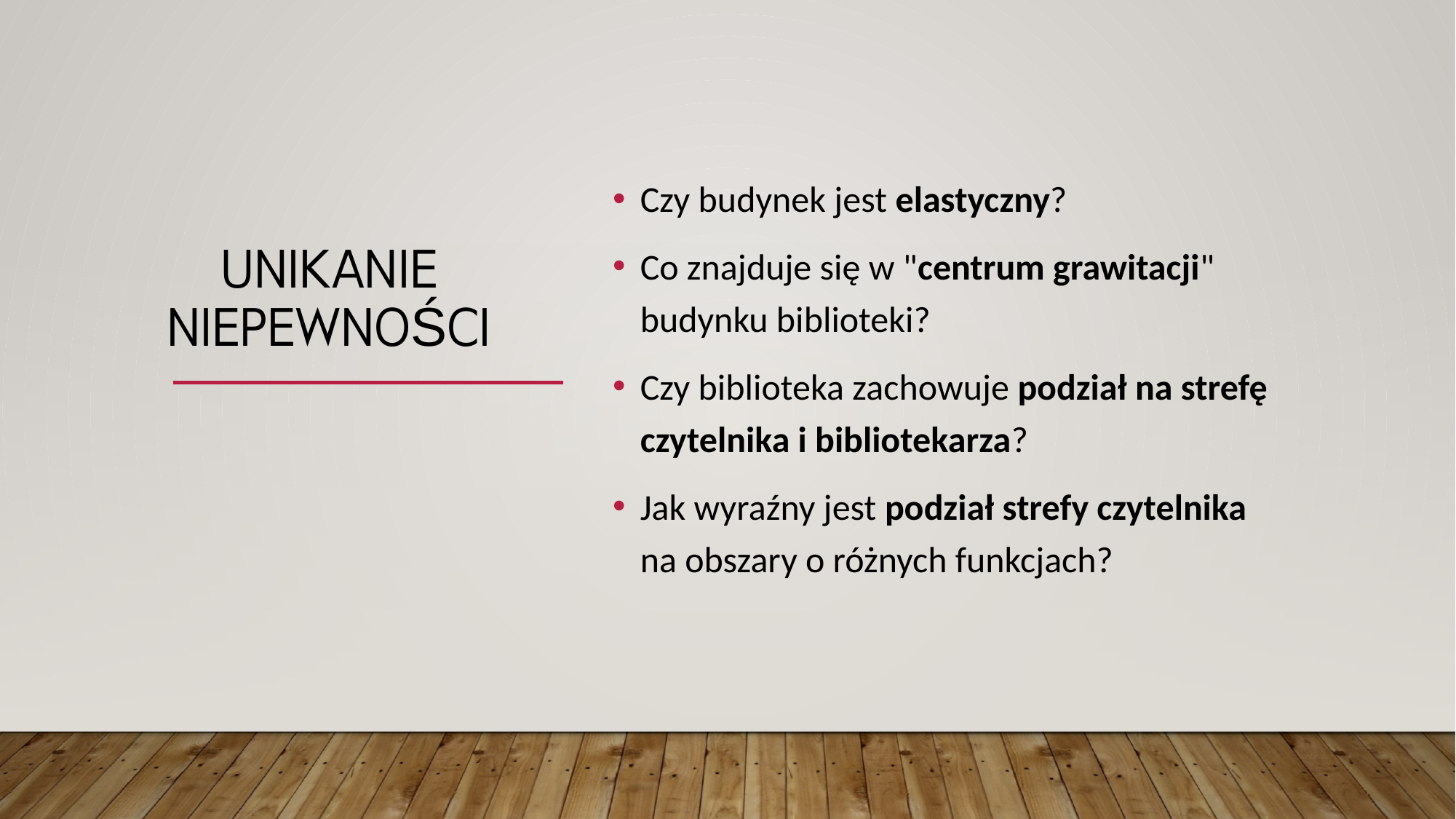

# Unikanie Niepewności
Czy budynek jest elastyczny?
Co znajduje się w "centrum grawitacji" budynku biblioteki?
Czy biblioteka zachowuje podział na strefę czytelnika i bibliotekarza?
Jak wyraźny jest podział strefy czytelnika    na obszary o różnych funkcjach?